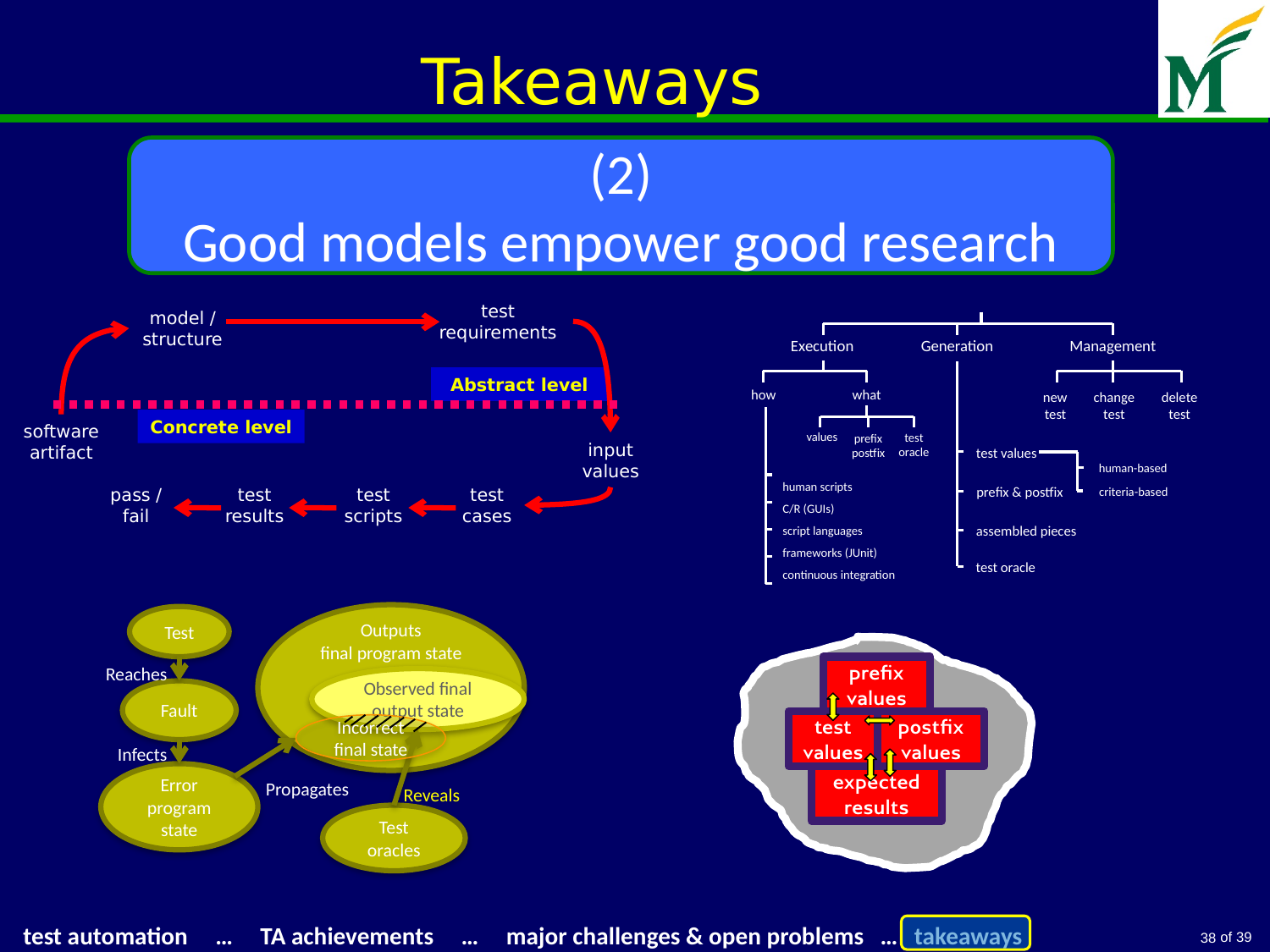

# Takeaways
(2)
Good models empower good research
test requirements
model / structure
Abstract level
Concrete level
software artifact
input values
pass / fail
test results
test scripts
test cases
Execution
Generation
Management
how
what
new
test
change
test
delete
test
values
prefix
postfix
test
oracle
test values
human-based
human scripts
C/R (GUIs)
script languages
frameworks (JUnit)
continuous integration
prefix & postfix
criteria-based
assembled pieces
test oracle

Test
Outputs
final program state
Reaches
Observed final output state
Fault
Incorrect final state
Infects
Error program state
Propagates
Reveals
Test oracles

prefix values
test values
postfix values
expected results

38